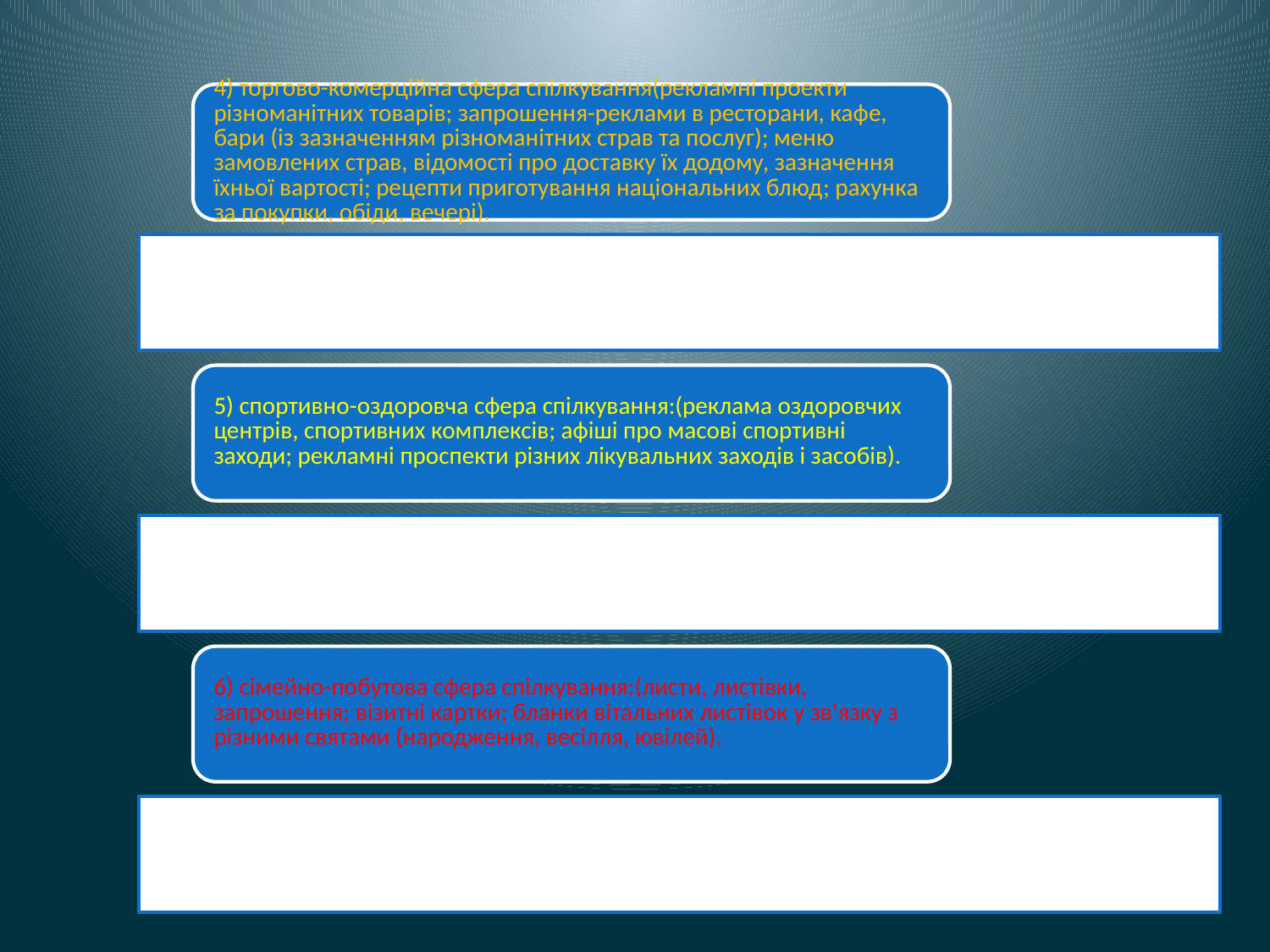

4) торгово-комерційна сфера спілкування(рекламні проекти різноманітних товарів; запрошення-реклами в ресторани, кафе, бари (із зазначенням різноманітних страв та послуг); меню замовлених страв, відомості про доставку їх додому, зазначення їхньої вартості; рецепти приготування національних блюд; рахунка за покупки, обіди, вечері).
5) спортивно-оздоровча сфера спілкування:(реклама оздоровчих центрів, спортивних комплексів; афіші про масові спортивні заходи; рекламні проспекти різних лікувальних заходів і засобів).
6) сімейно-побутова сфера спілкування:(листи, листівки, запрошення; візитні картки; бланки вітальних листівок у зв'язку з різними святами (народження, весілля, ювілей).